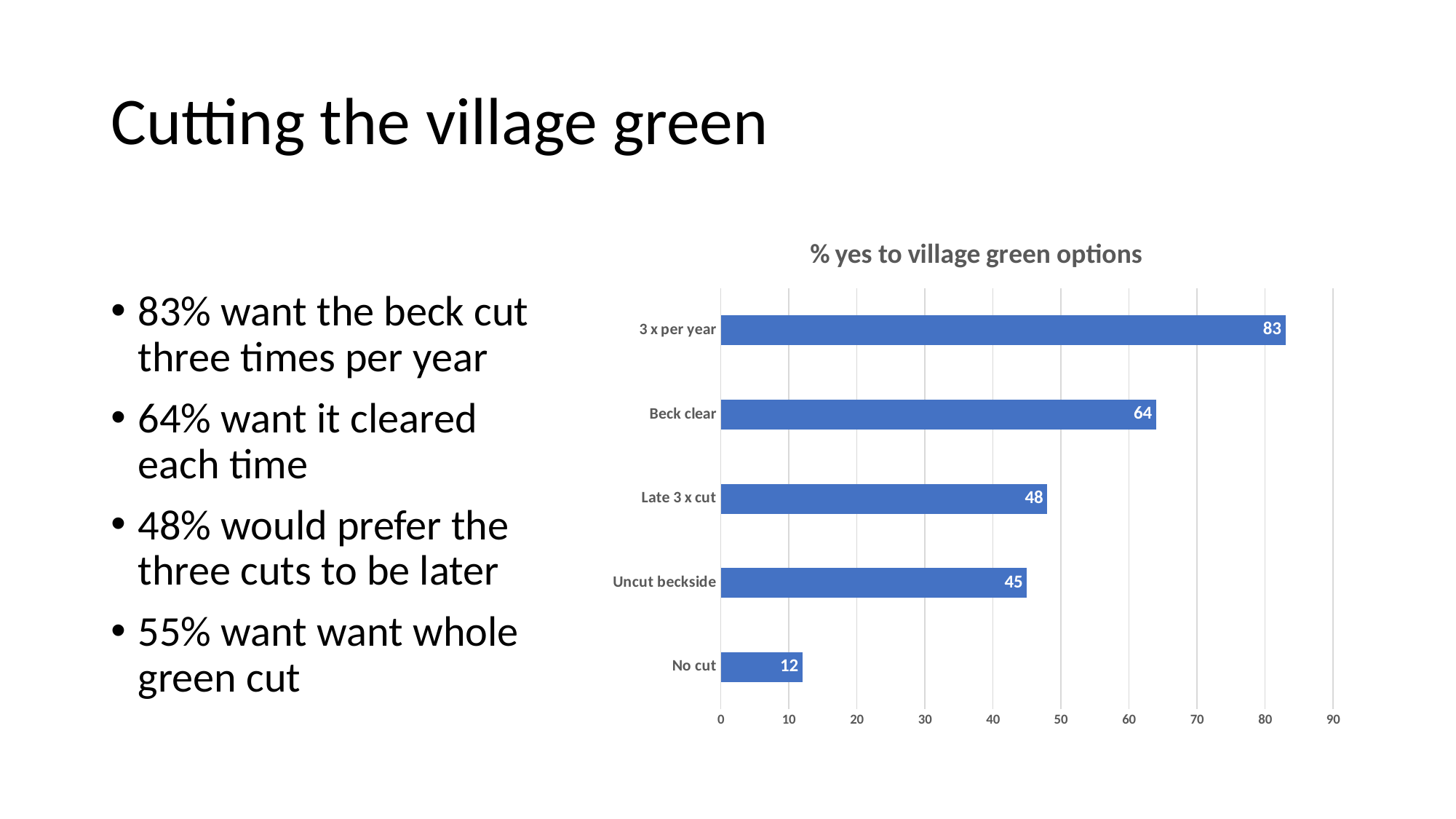

# Cutting the village green

83% want the beck cut three times per year
64% want it cleared each time
48% would prefer the three cuts to be later
55% want want whole green cut

### Chart: % yes to village green options

| Category |  |
|---|---|
| No cut | 12.0 |
| Uncut beckside | 45.0 |
| Late 3 x cut | 48.0 |
| Beck clear | 64.0 |
| 3 x per year | 83.0 |